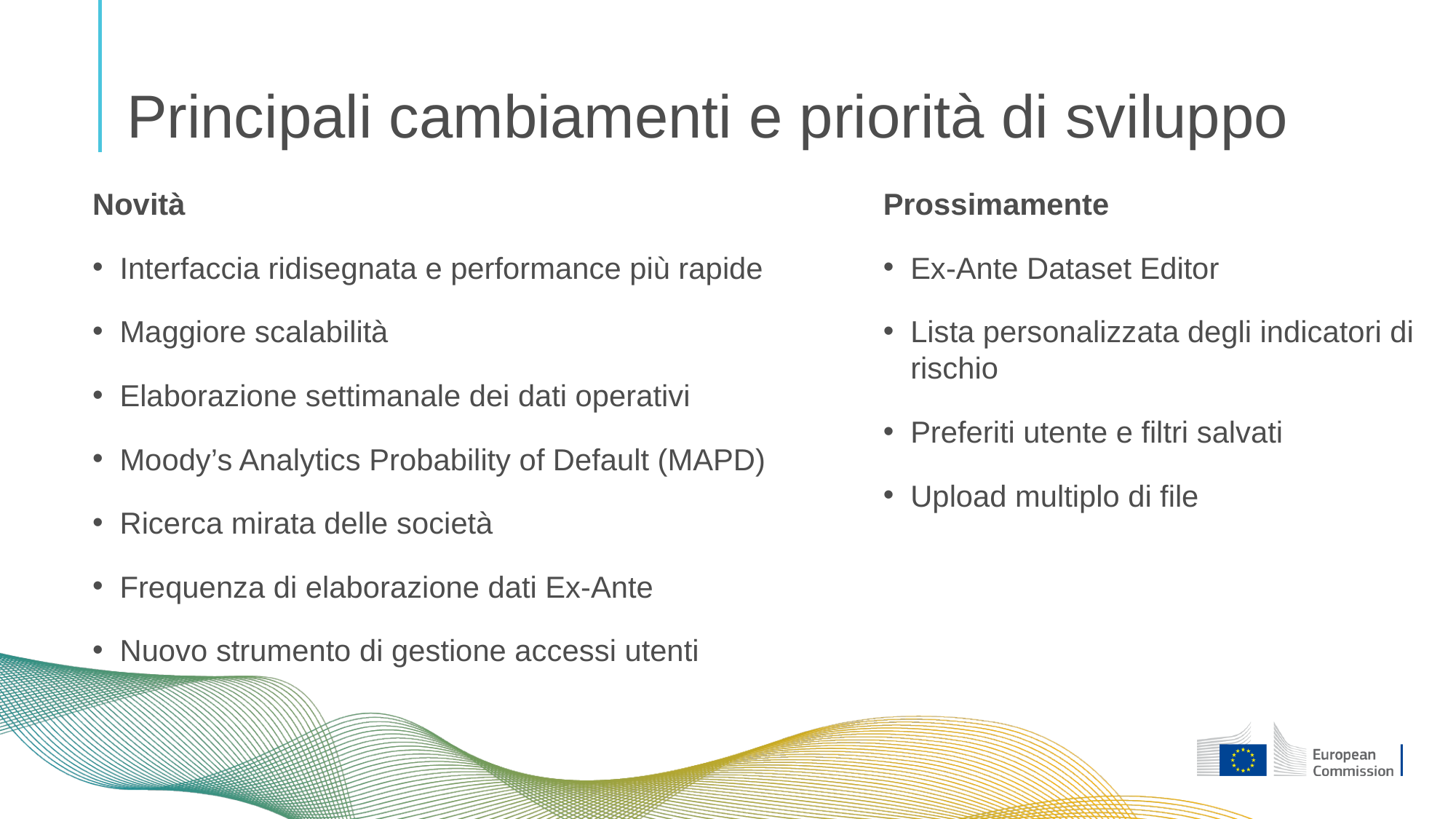

# Principali cambiamenti e priorità di sviluppo
Novità
Interfaccia ridisegnata e performance più rapide
Maggiore scalabilità
Elaborazione settimanale dei dati operativi
Moody’s Analytics Probability of Default (MAPD)
Ricerca mirata delle società
Frequenza di elaborazione dati Ex-Ante
Nuovo strumento di gestione accessi utenti

Prossimamente
Ex-Ante Dataset Editor
Lista personalizzata degli indicatori di rischio
Preferiti utente e filtri salvati
Upload multiplo di file